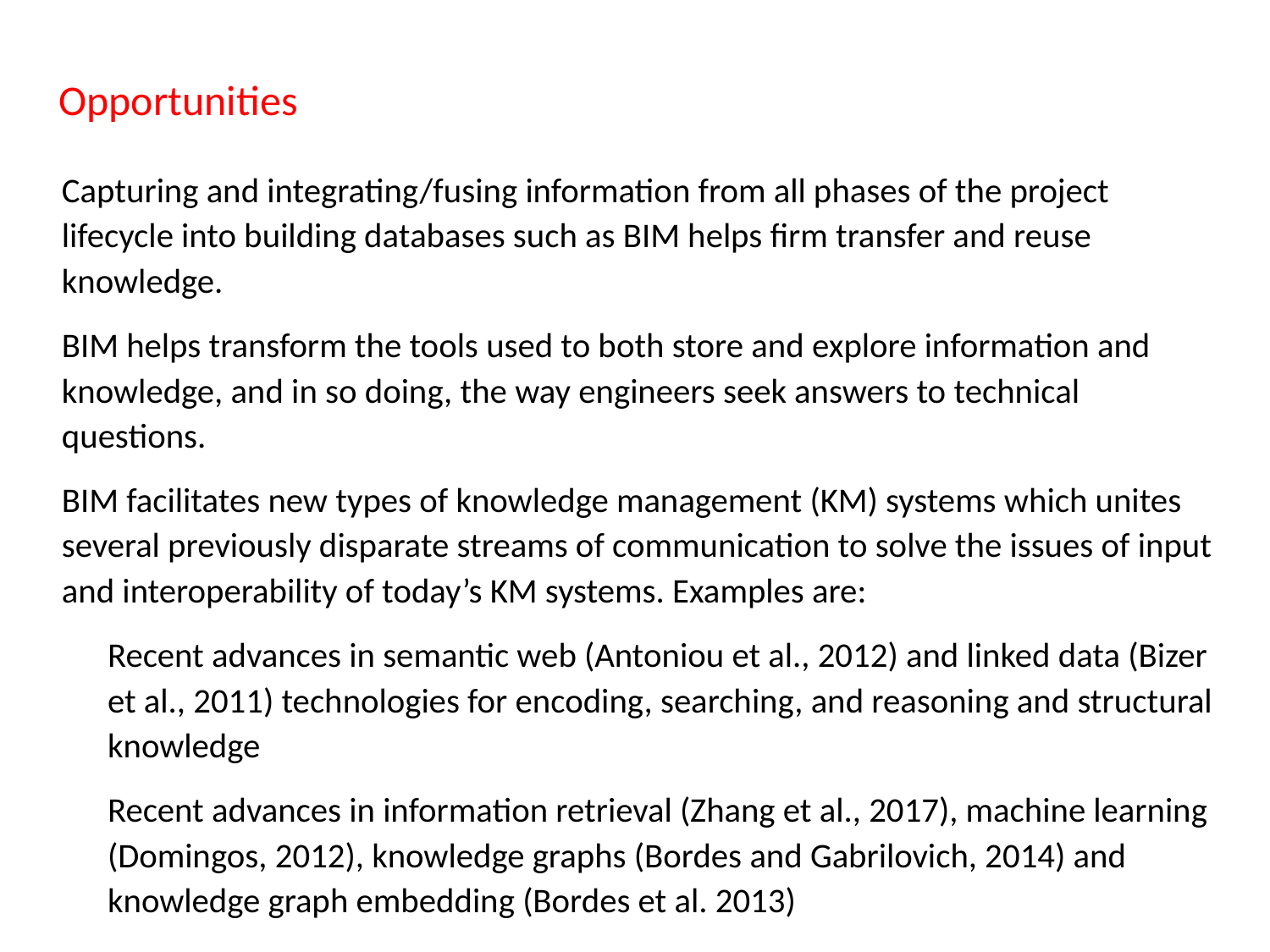

# Opportunities
Capturing and integrating/fusing information from all phases of the project lifecycle into building databases such as BIM helps firm transfer and reuse knowledge.
BIM helps transform the tools used to both store and explore information and knowledge, and in so doing, the way engineers seek answers to technical questions.
BIM facilitates new types of knowledge management (KM) systems which unites several previously disparate streams of communication to solve the issues of input and interoperability of today’s KM systems. Examples are:
Recent advances in semantic web (Antoniou et al., 2012) and linked data (Bizer et al., 2011) technologies for encoding, searching, and reasoning and structural knowledge
Recent advances in information retrieval (Zhang et al., 2017), machine learning (Domingos, 2012), knowledge graphs (Bordes and Gabrilovich, 2014) and knowledge graph embedding (Bordes et al. 2013)